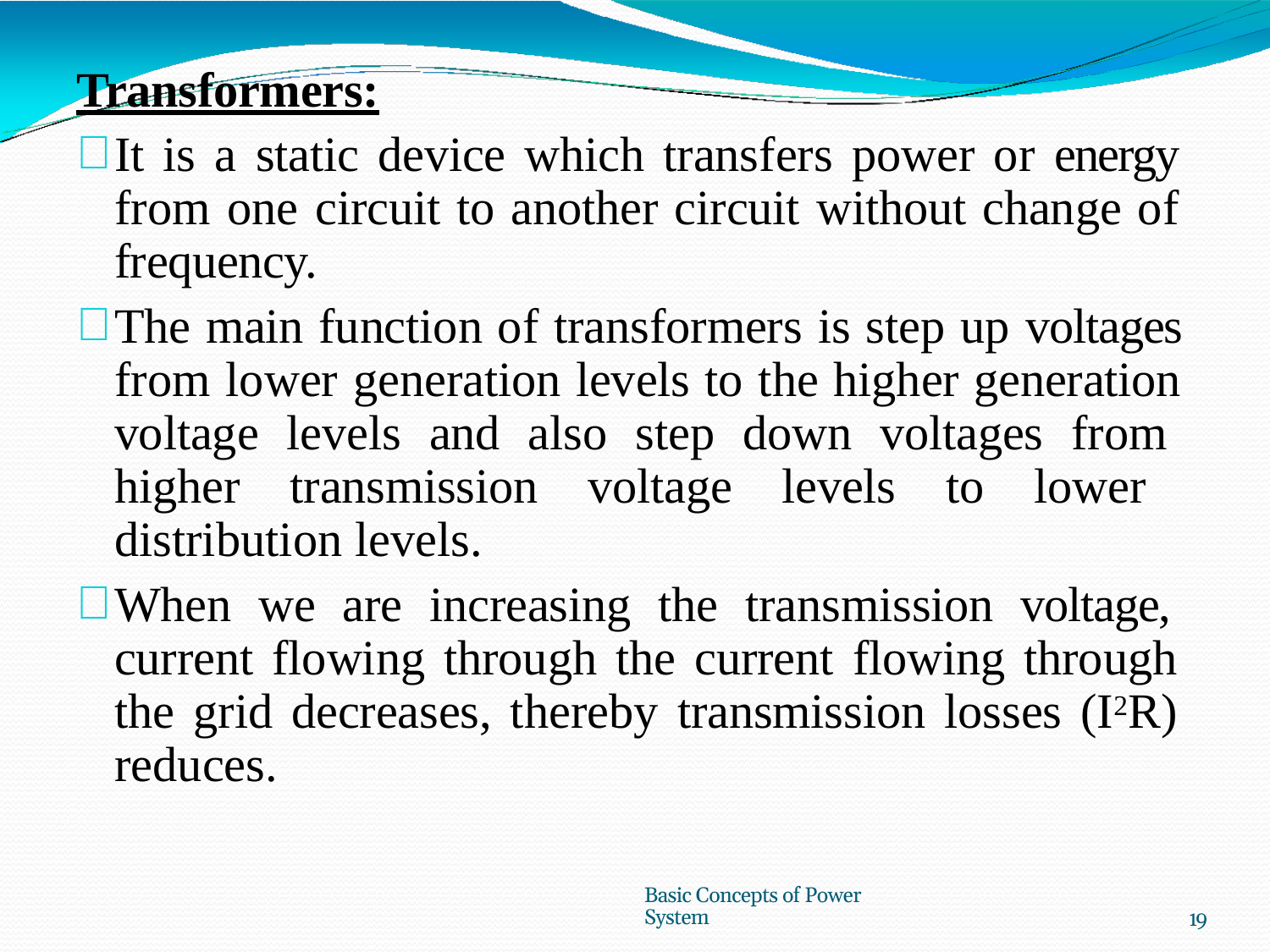

Transformers:
It is a static device which transfers power or energy  from one circuit to another circuit without change of  frequency.
The main function of transformers is step up voltages  from lower generation levels to the higher generation  voltage levels and also step down voltages from  higher transmission voltage levels to lower  distribution levels.
When we are increasing the transmission voltage,  current flowing through the current flowing through  the grid decreases, thereby transmission losses (I2R)  reduces.
Basic Concepts of Power System
19